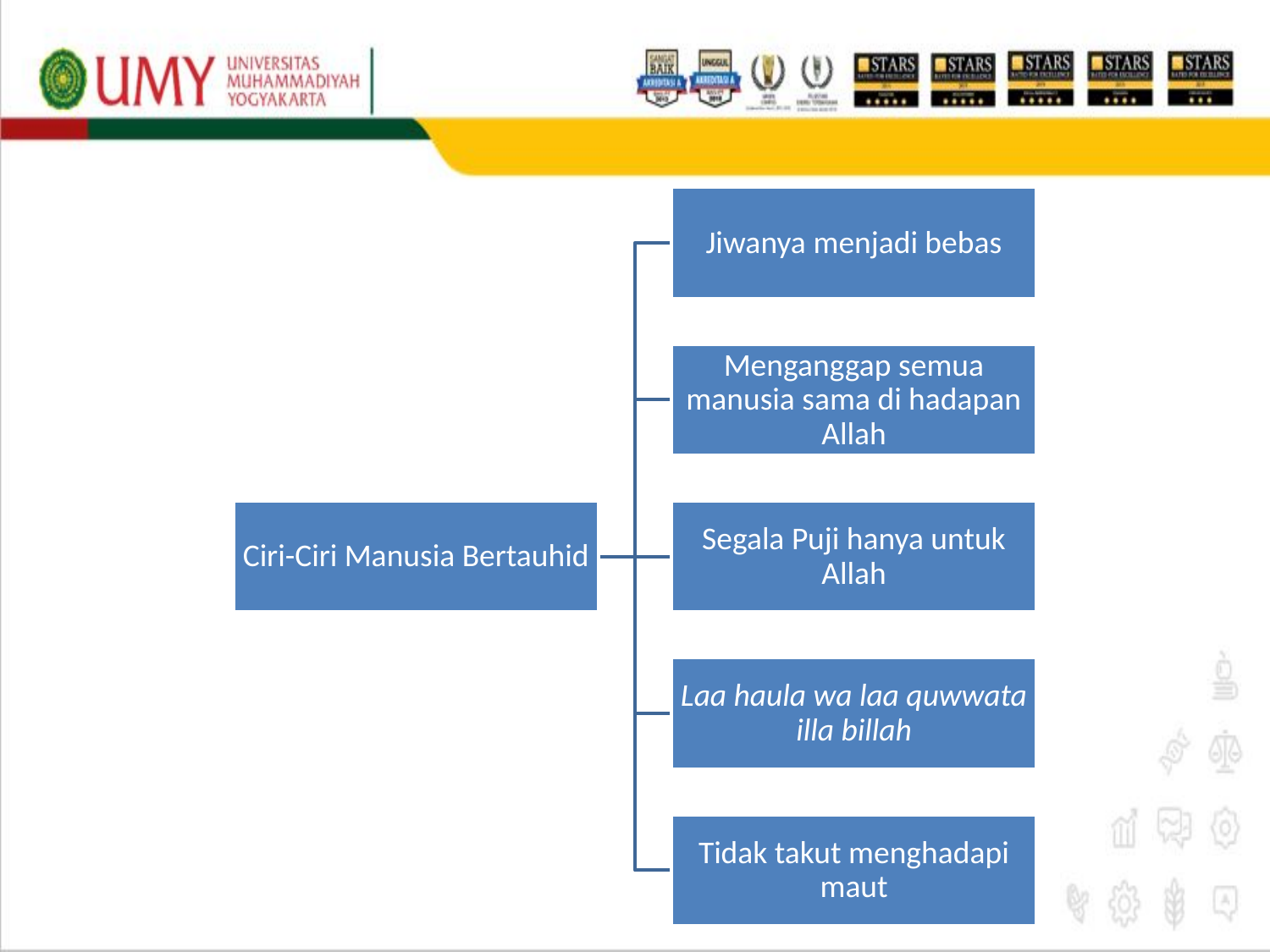

Jiwanya menjadi bebas

Menganggap semua manusia sama di hadapan Allah

Ciri-Ciri Manusia Bertauhid

Segala Puji hanya untuk Allah

Laa haula wa laa quwwata illa billah

Tidak takut menghadapi maut